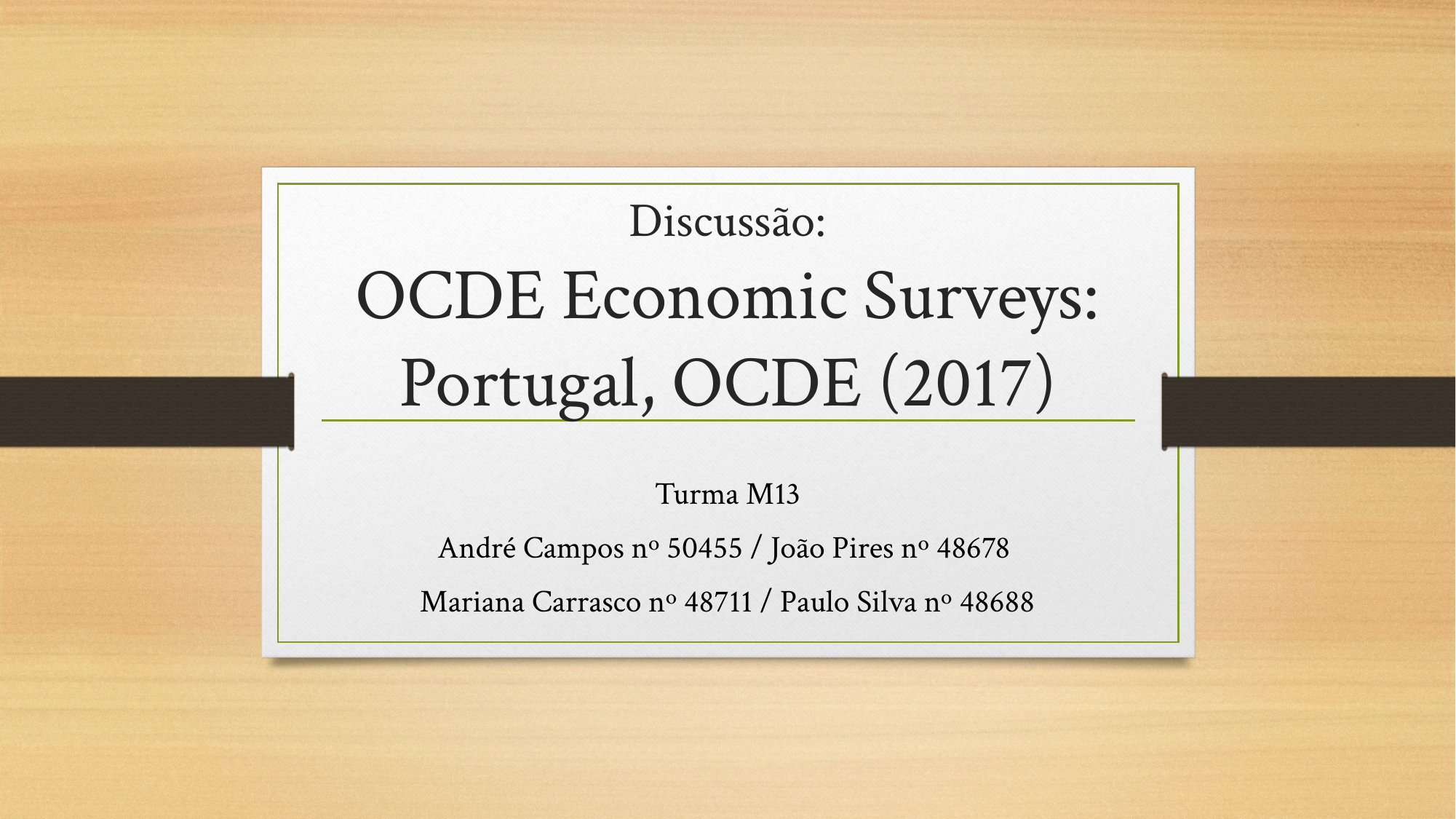

# Discussão: OCDE Economic Surveys: Portugal, OCDE (2017)
Turma M13
André Campos nº 50455 / João Pires nº 48678
Mariana Carrasco nº 48711 / Paulo Silva nº 48688